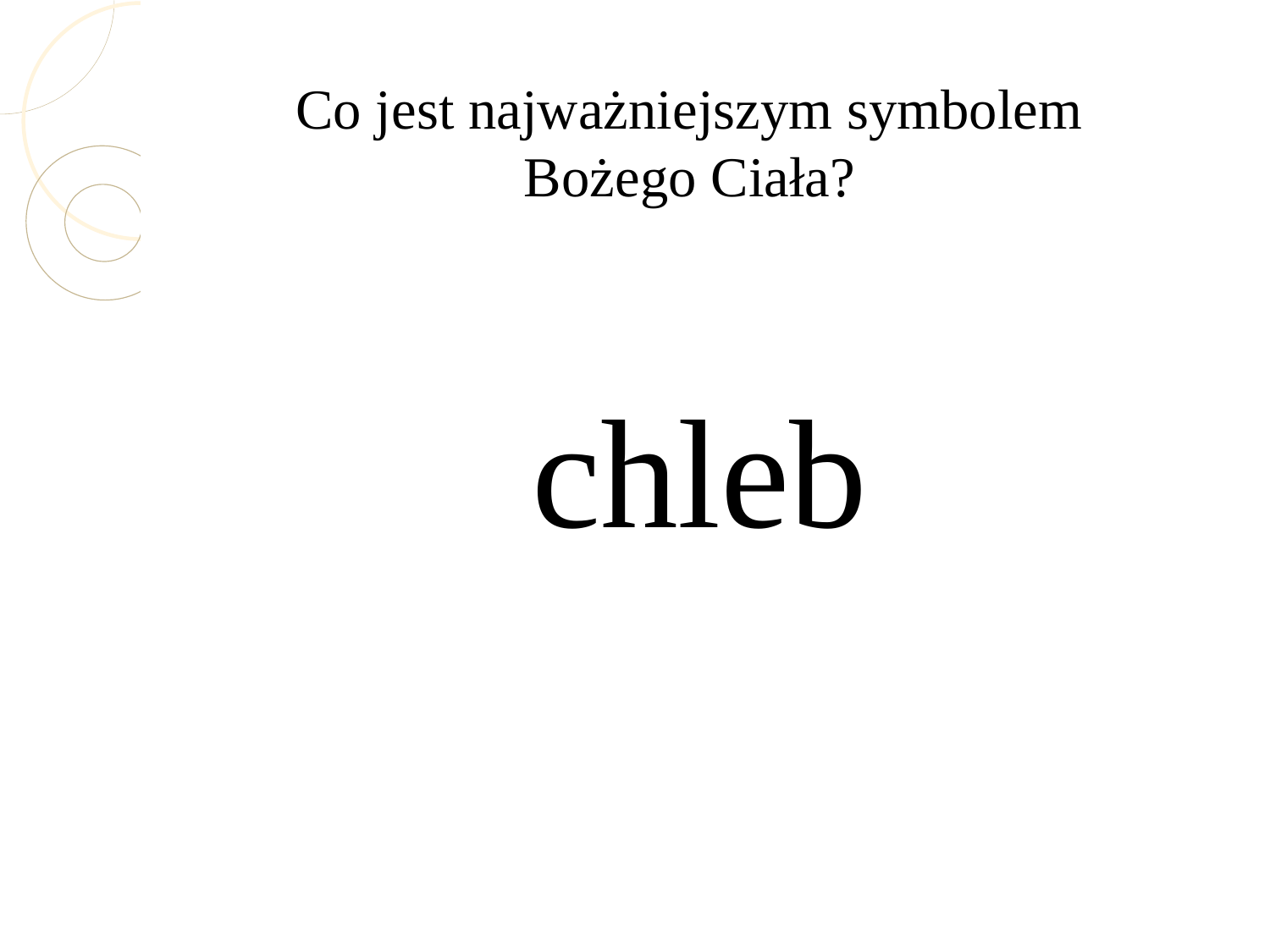

Co jest najważniejszym symbolem
Bożego Ciała?
chleb